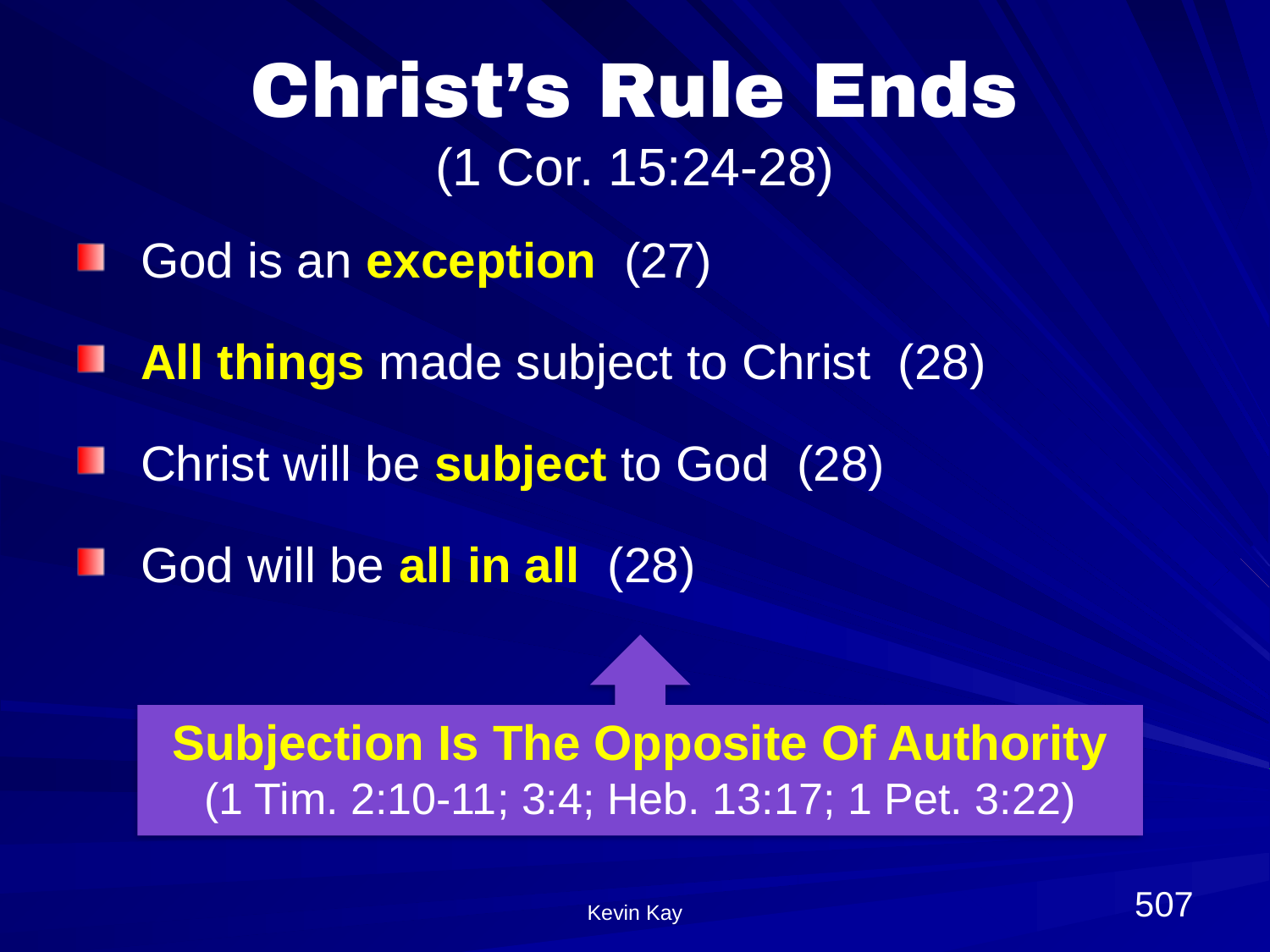

# Christ’s Rule Ends (1 Cor. 15:24-28)
God is an exception  (27)
All things made subject to Christ  (28)
Christ will be subject to God  (28)
God will be all in all  (28)
Subjection Is The Opposite Of Authority
(1 Tim. 2:10-11; 3:4; Heb. 13:17; 1 Pet. 3:22)
507
Kevin Kay